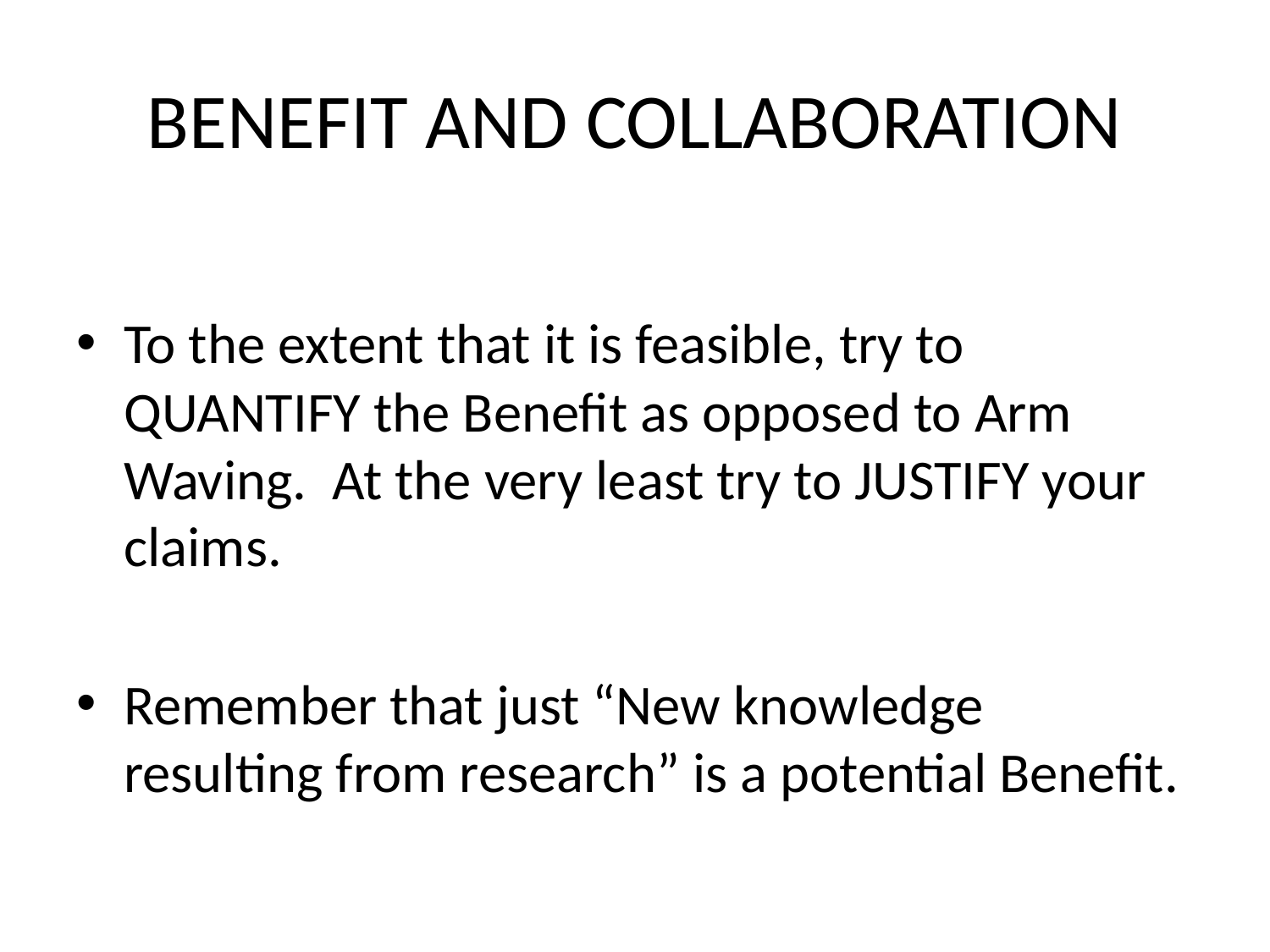

# BENEFIT AND COLLABORATION

To the extent that it is feasible, try to QUANTIFY the Benefit as opposed to Arm Waving.  At the very least try to JUSTIFY your claims.

Remember that just “New knowledge resulting from research” is a potential Benefit.